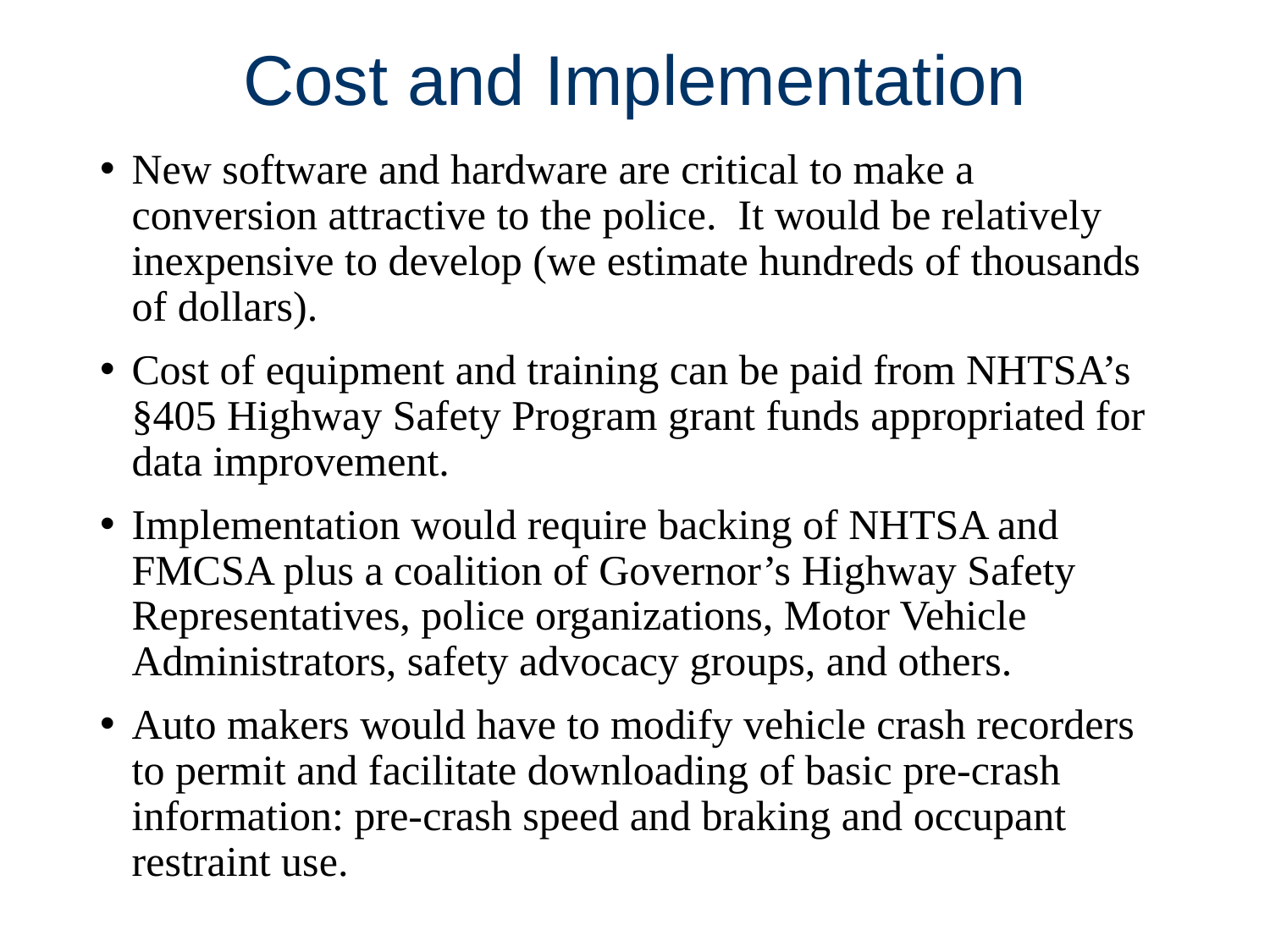

# Cost and Implementation
New software and hardware are critical to make a conversion attractive to the police.  It would be relatively inexpensive to develop (we estimate hundreds of thousands of dollars).
Cost of equipment and training can be paid from NHTSA’s §405 Highway Safety Program grant funds appropriated for data improvement.
Implementation would require backing of NHTSA and FMCSA plus a coalition of Governor’s Highway Safety Representatives, police organizations, Motor Vehicle Administrators, safety advocacy groups, and others.
Auto makers would have to modify vehicle crash recorders to permit and facilitate downloading of basic pre-crash information: pre-crash speed and braking and occupant restraint use.